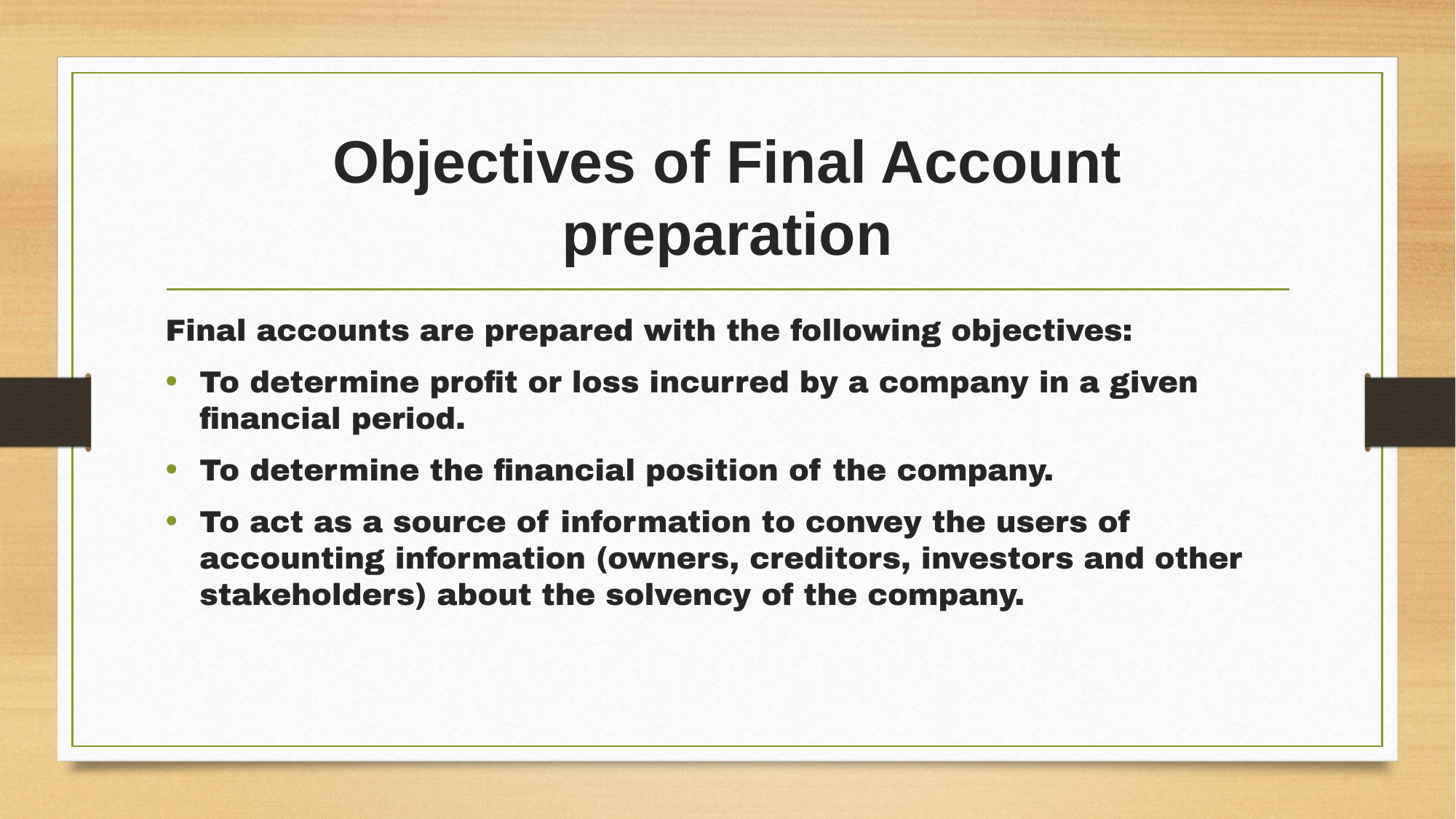

# Objectives of Final Account preparation
Final accounts are prepared with the following objectives:
To determine profit or loss incurred by a company in a given financial period.
To determine the financial position of the company.
To act as a source of information to convey the users of accounting information (owners, creditors, investors and other stakeholders) about the solvency of the company.